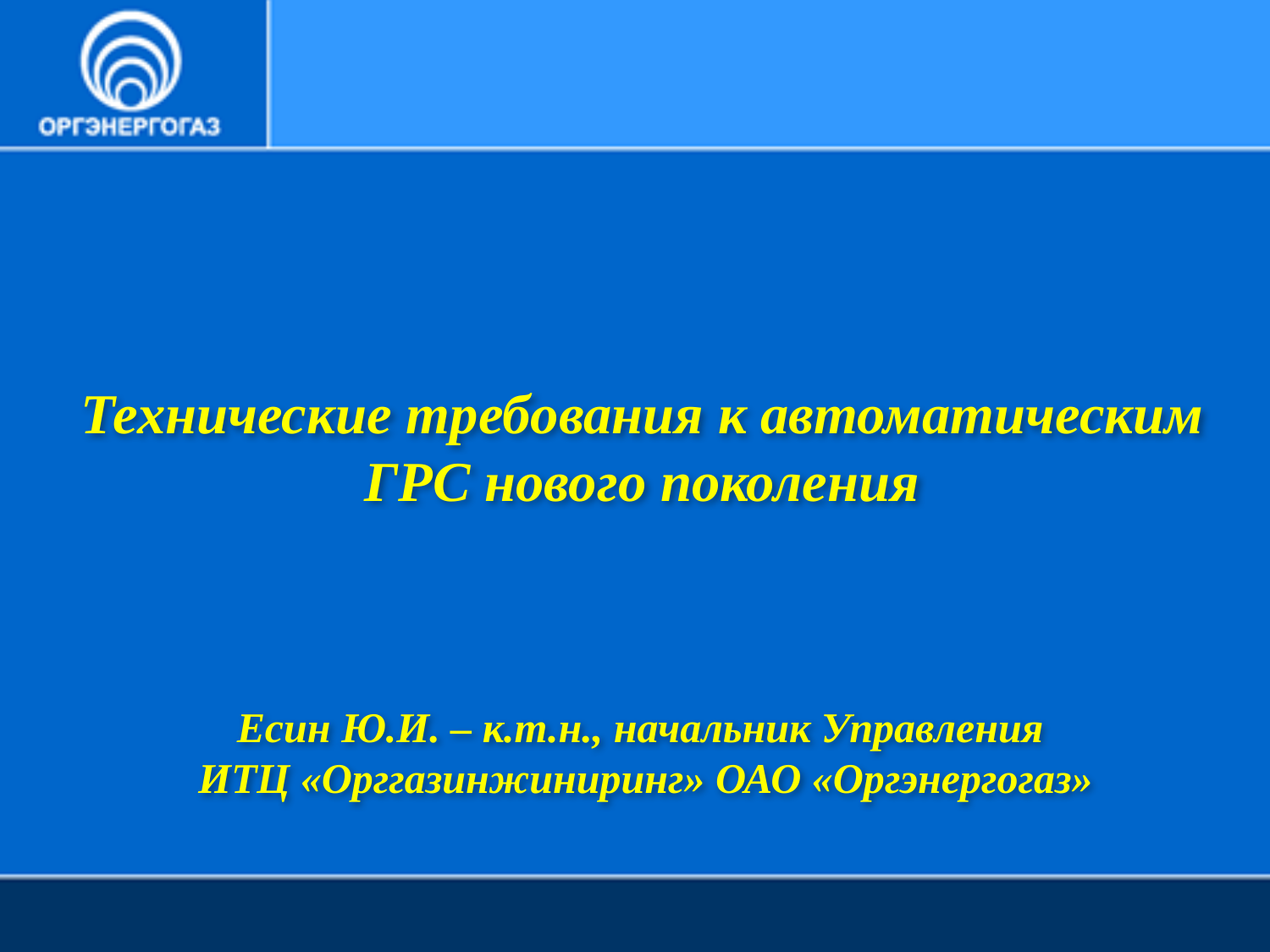

Технические требования к автоматическим ГРС нового поколения
Есин Ю.И. – к.т.н., начальник Управления
ИТЦ «Орггазинжиниринг» ОАО «Оргэнергогаз»